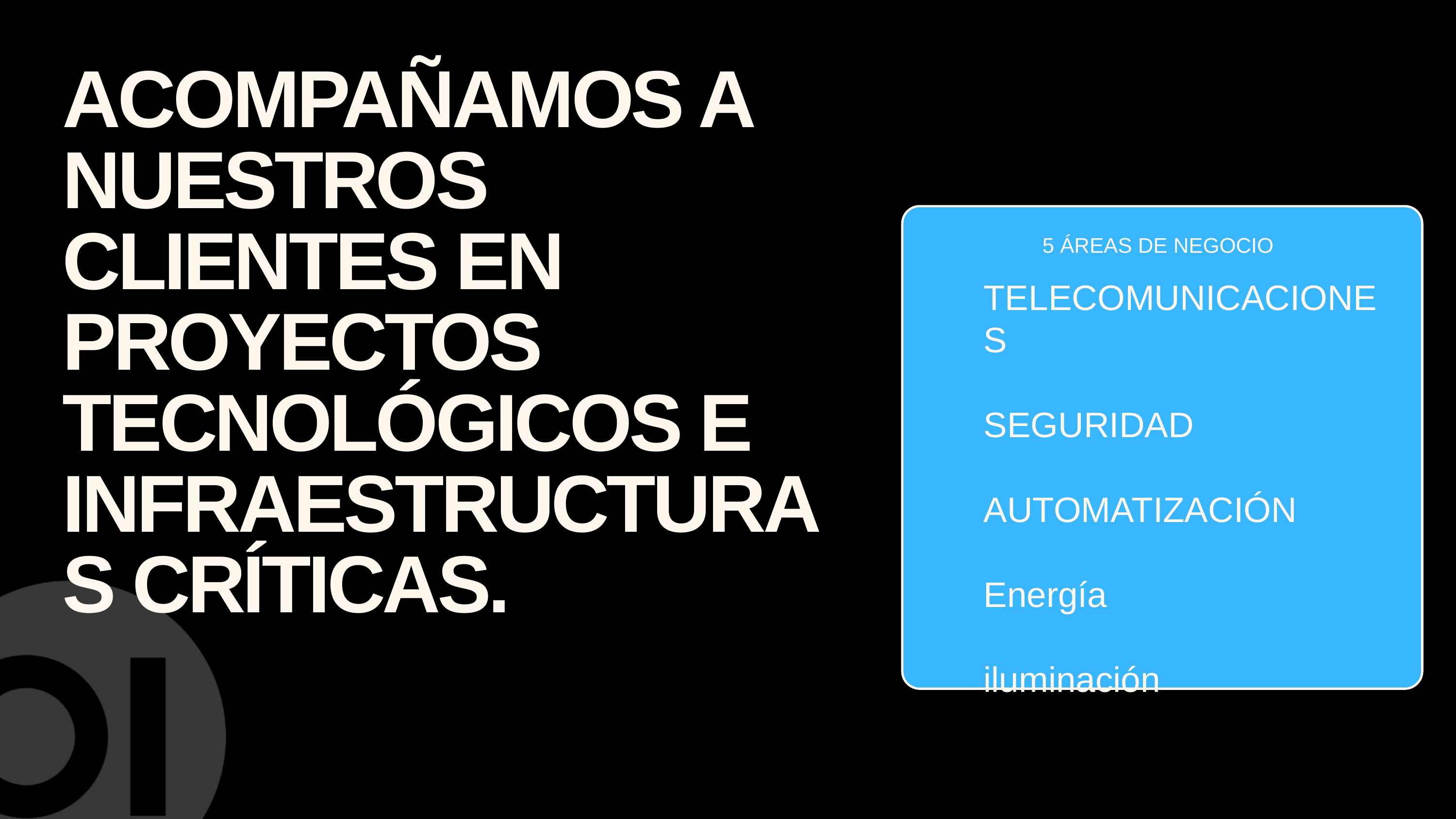

ACOMPAÑAMOS A NUESTROS CLIENTES EN PROYECTOS TECNOLÓGICOS E INFRAESTRUCTURAS CRÍTICAS.

5 ÁREAS DE NEGOCIO
TELECOMUNICACIONES

SEGURIDAD

AUTOMATIZACIÓN

Energía

iluminación